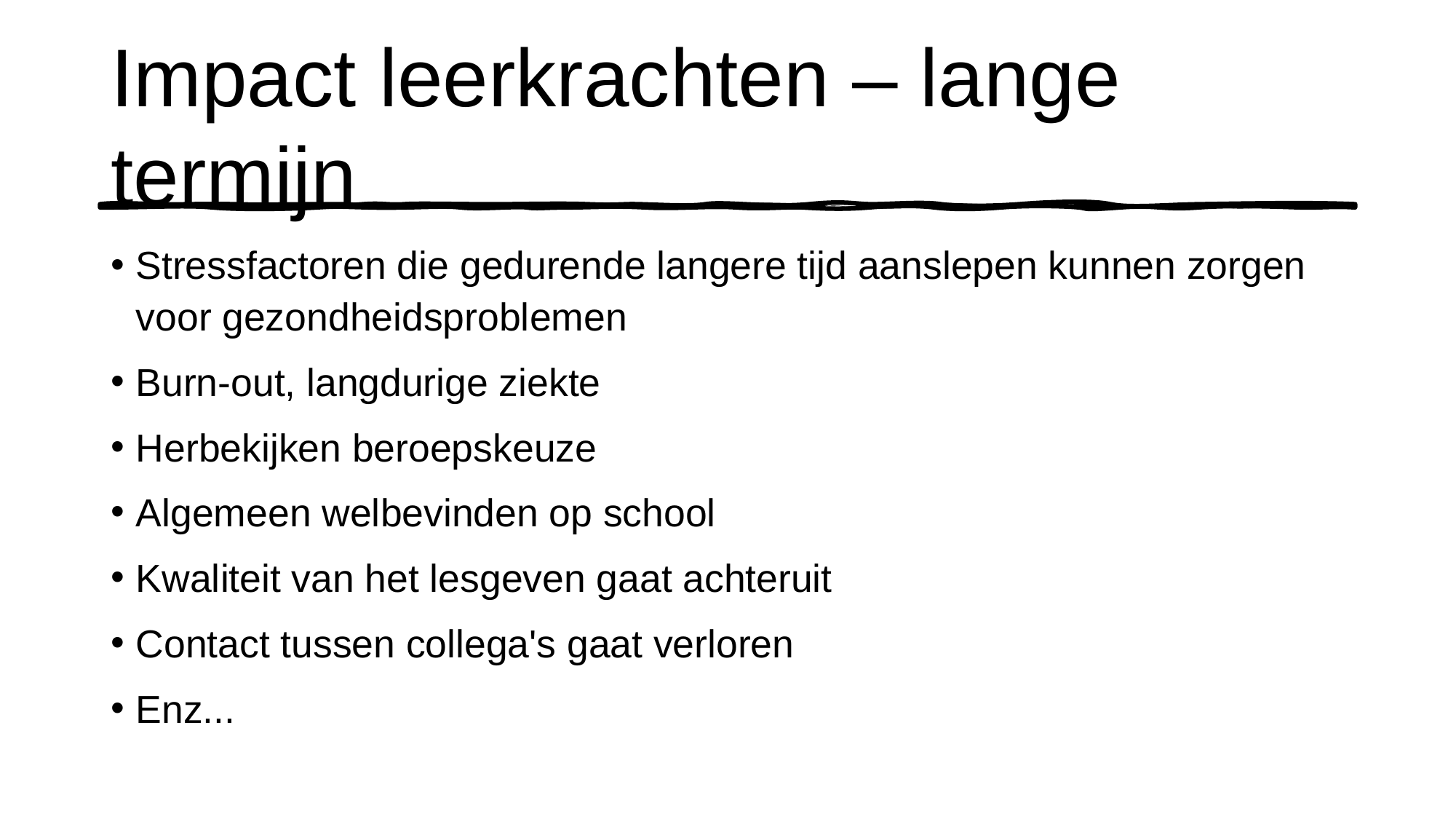

# Impact leerkrachten – lange termijn
Stressfactoren die gedurende langere tijd aanslepen kunnen zorgen voor gezondheidsproblemen
Burn-out, langdurige ziekte
Herbekijken beroepskeuze
Algemeen welbevinden op school
Kwaliteit van het lesgeven gaat achteruit
Contact tussen collega's gaat verloren
Enz...